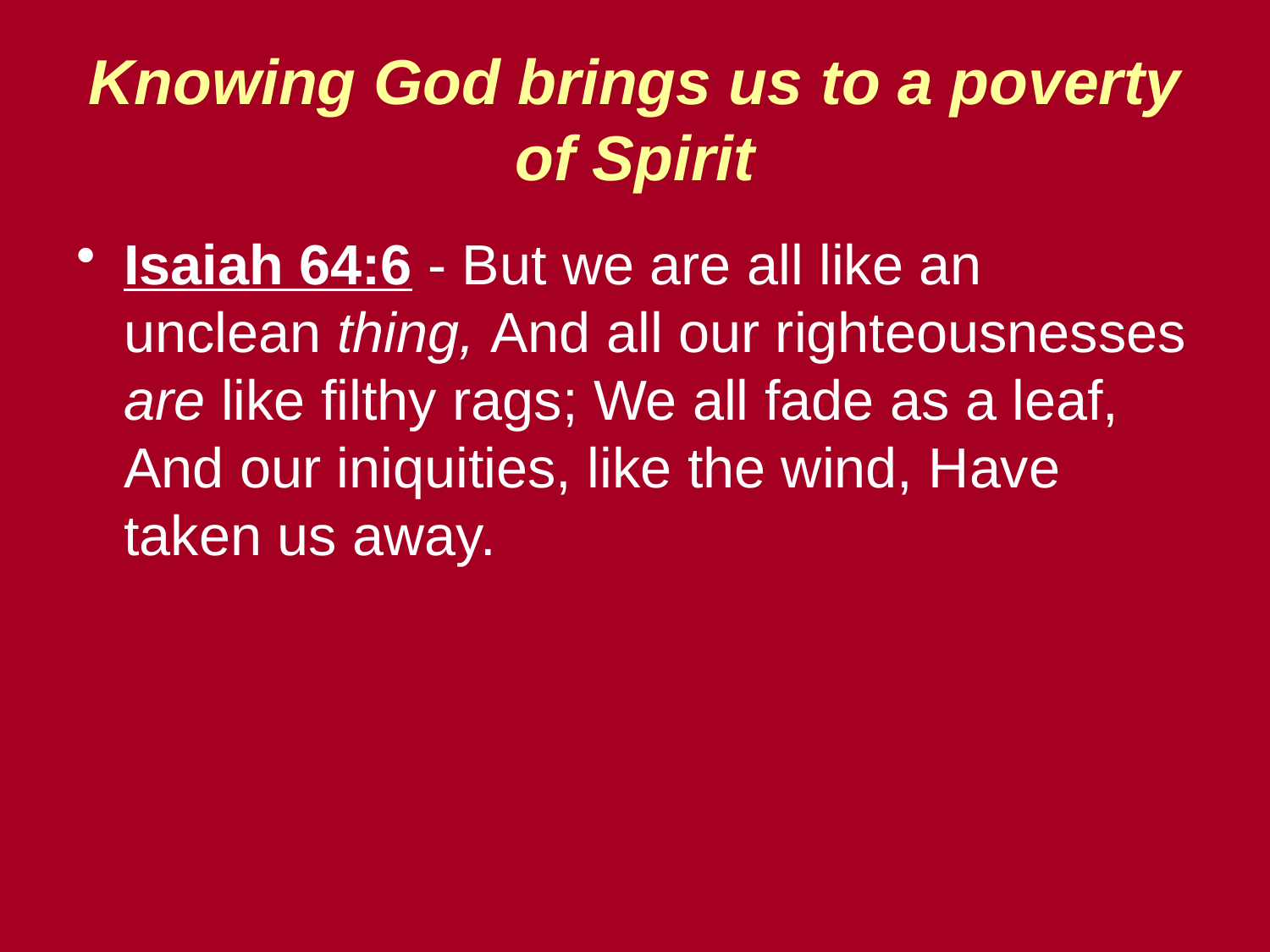

# Knowing God brings us to a poverty of Spirit
Isaiah 64:6 - But we are all like an unclean thing, And all our righteousnesses are like filthy rags; We all fade as a leaf, And our iniquities, like the wind, Have taken us away.